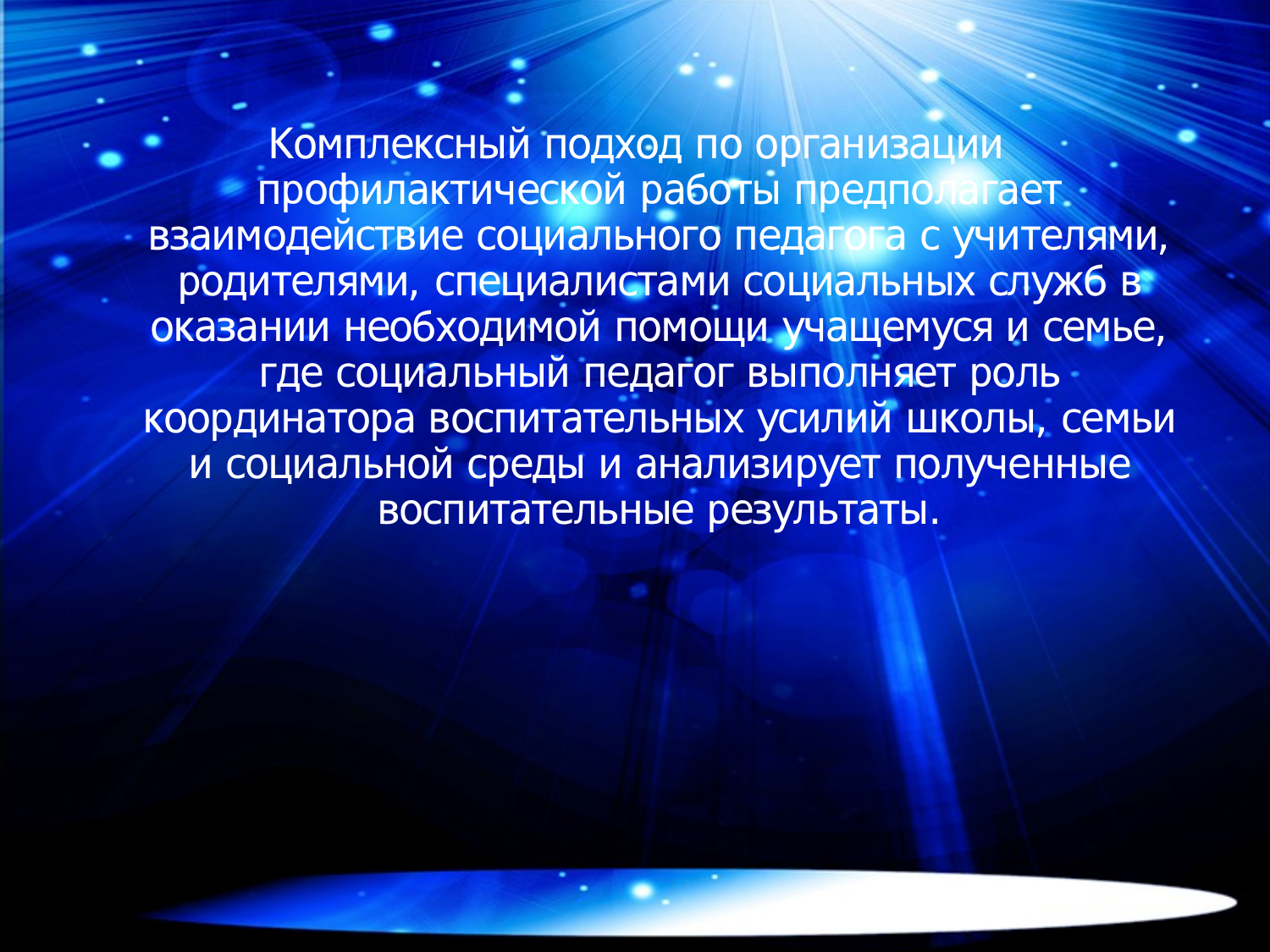

Комплексный подход по организации профилактической работы предполагает взаимодействие социального педагога с учителями, родителями, специалистами социальных служб в оказании необходимой помощи учащемуся и семье, где социальный педагог выполняет роль координатора воспитательных усилий школы, семьи и социальной среды и анализирует полученные воспитательные результаты.